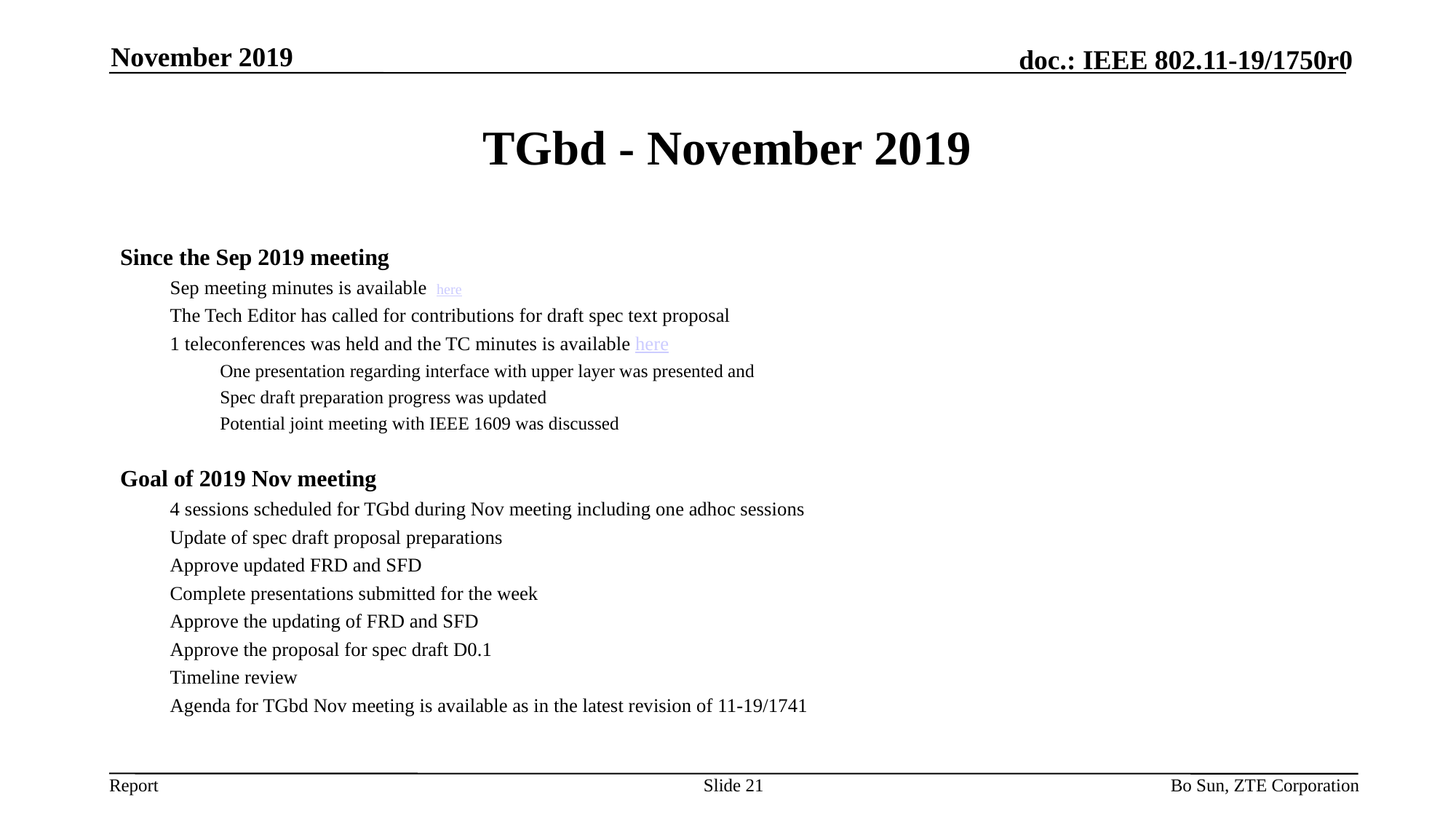

November 2019
# TGbd - November 2019
Since the Sep 2019 meeting
Sep meeting minutes is available  here
The Tech Editor has called for contributions for draft spec text proposal
1 teleconferences was held and the TC minutes is available here
One presentation regarding interface with upper layer was presented and
Spec draft preparation progress was updated
Potential joint meeting with IEEE 1609 was discussed

Goal of 2019 Nov meeting
4 sessions scheduled for TGbd during Nov meeting including one adhoc sessions
Update of spec draft proposal preparations
Approve updated FRD and SFD
Complete presentations submitted for the week
Approve the updating of FRD and SFD
Approve the proposal for spec draft D0.1
Timeline review
Agenda for TGbd Nov meeting is available as in the latest revision of 11-19/1741

Slide 21
Bo Sun, ZTE Corporation